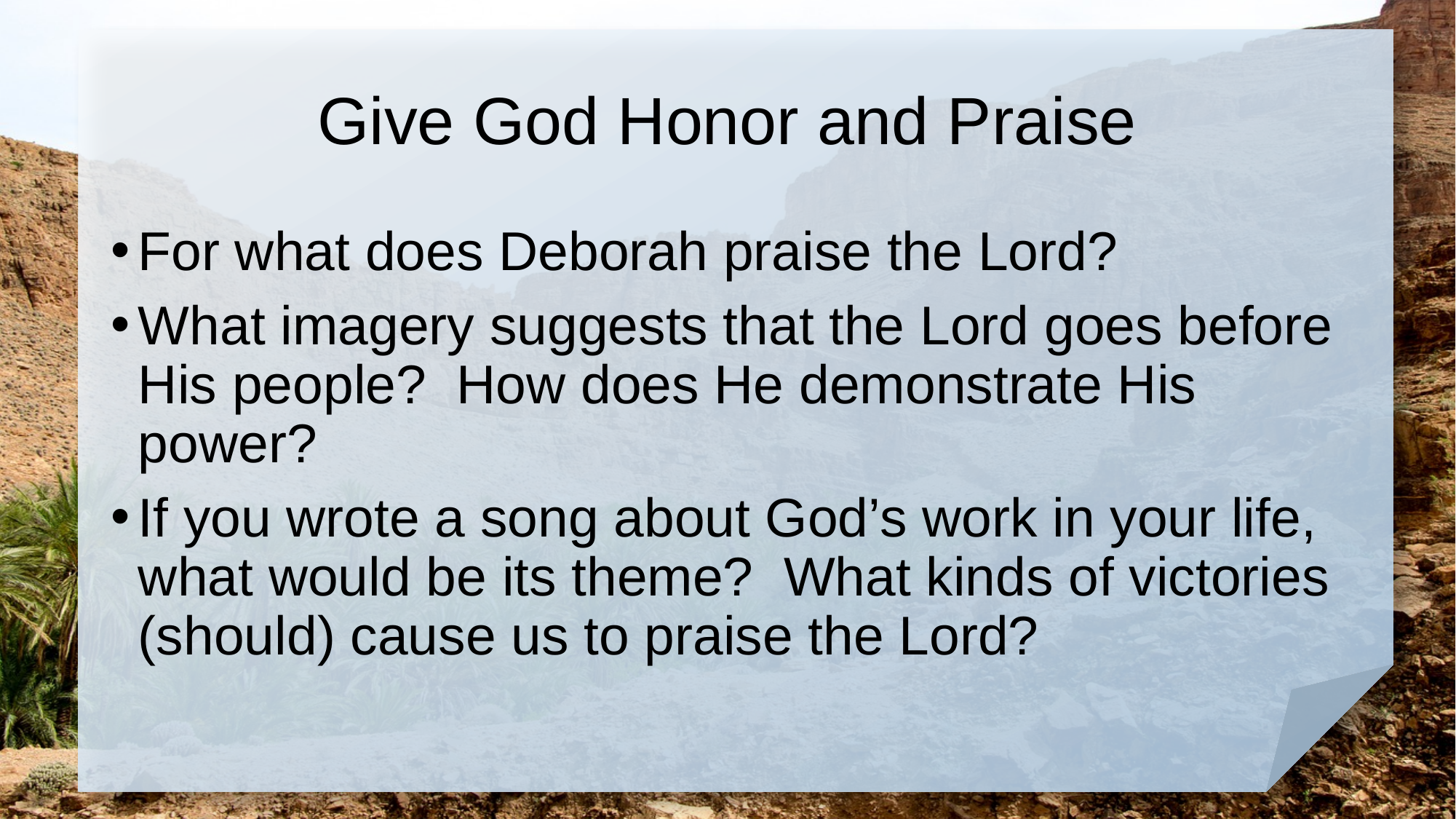

# Give God Honor and Praise
For what does Deborah praise the Lord?
What imagery suggests that the Lord goes before His people?  How does He demonstrate His power?
If you wrote a song about God’s work in your life, what would be its theme?  What kinds of victories (should) cause us to praise the Lord?